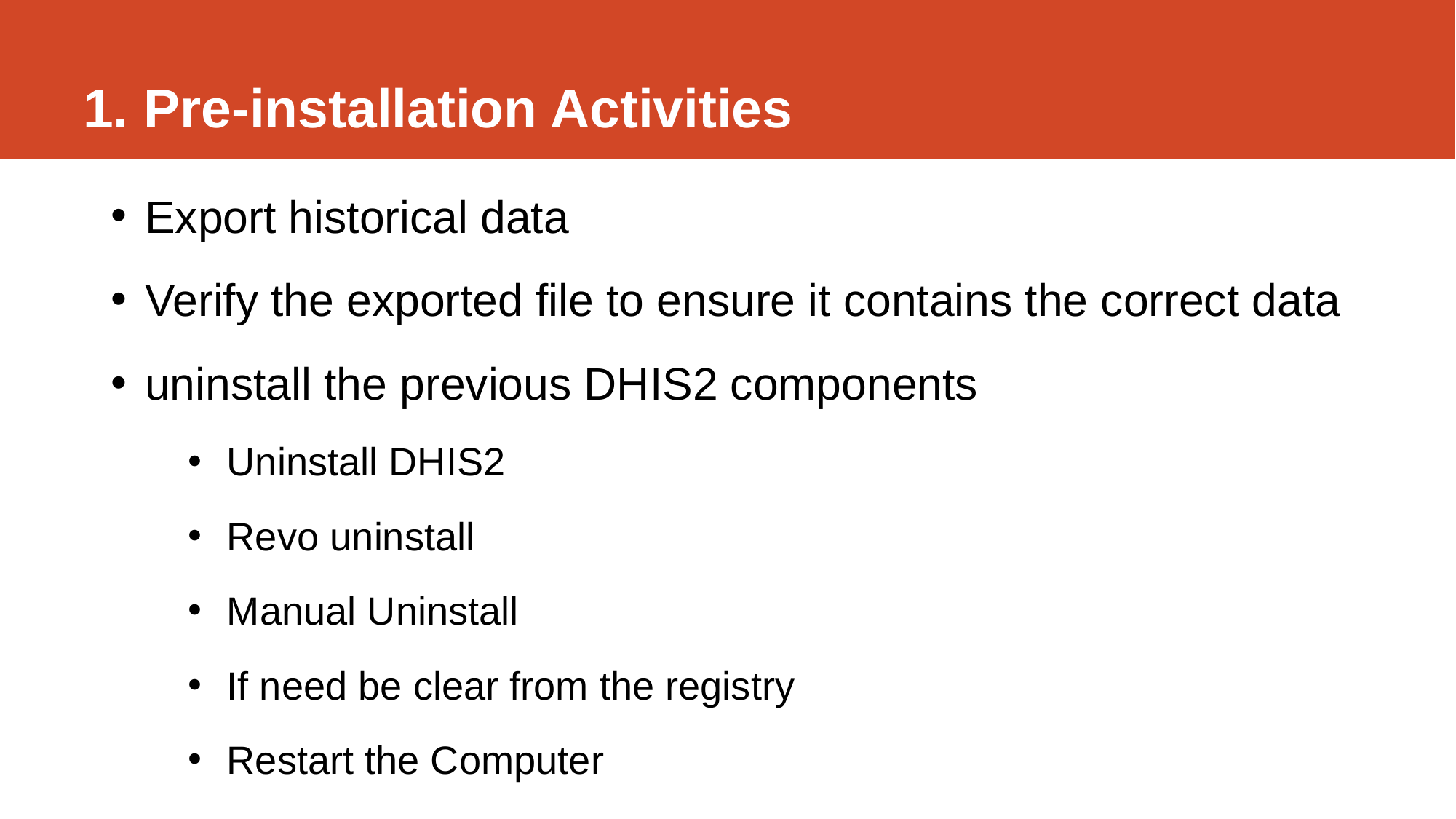

# 1. Pre-installation Activities
Export historical data
Verify the exported file to ensure it contains the correct data
uninstall the previous DHIS2 components
Uninstall DHIS2
Revo uninstall
Manual Uninstall
If need be clear from the registry
Restart the Computer